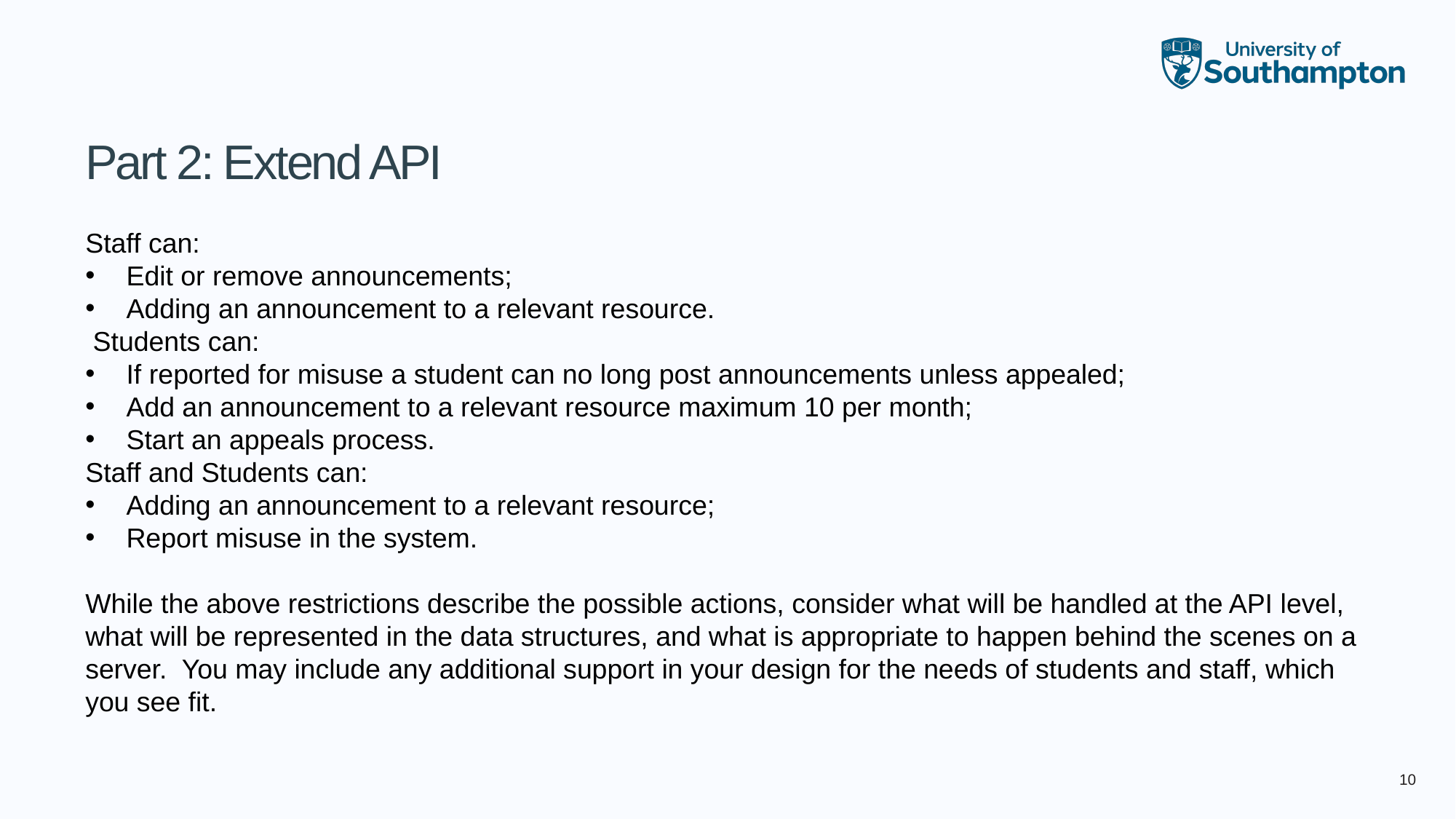

# Part 2: Extend API
Staff can:
Edit or remove announcements;
Adding an announcement to a relevant resource.
 Students can:
If reported for misuse a student can no long post announcements unless appealed;
Add an announcement to a relevant resource maximum 10 per month;
Start an appeals process.
Staff and Students can:
Adding an announcement to a relevant resource;
Report misuse in the system.

While the above restrictions describe the possible actions, consider what will be handled at the API level, what will be represented in the data structures, and what is appropriate to happen behind the scenes on a server.  You may include any additional support in your design for the needs of students and staff, which you see fit.